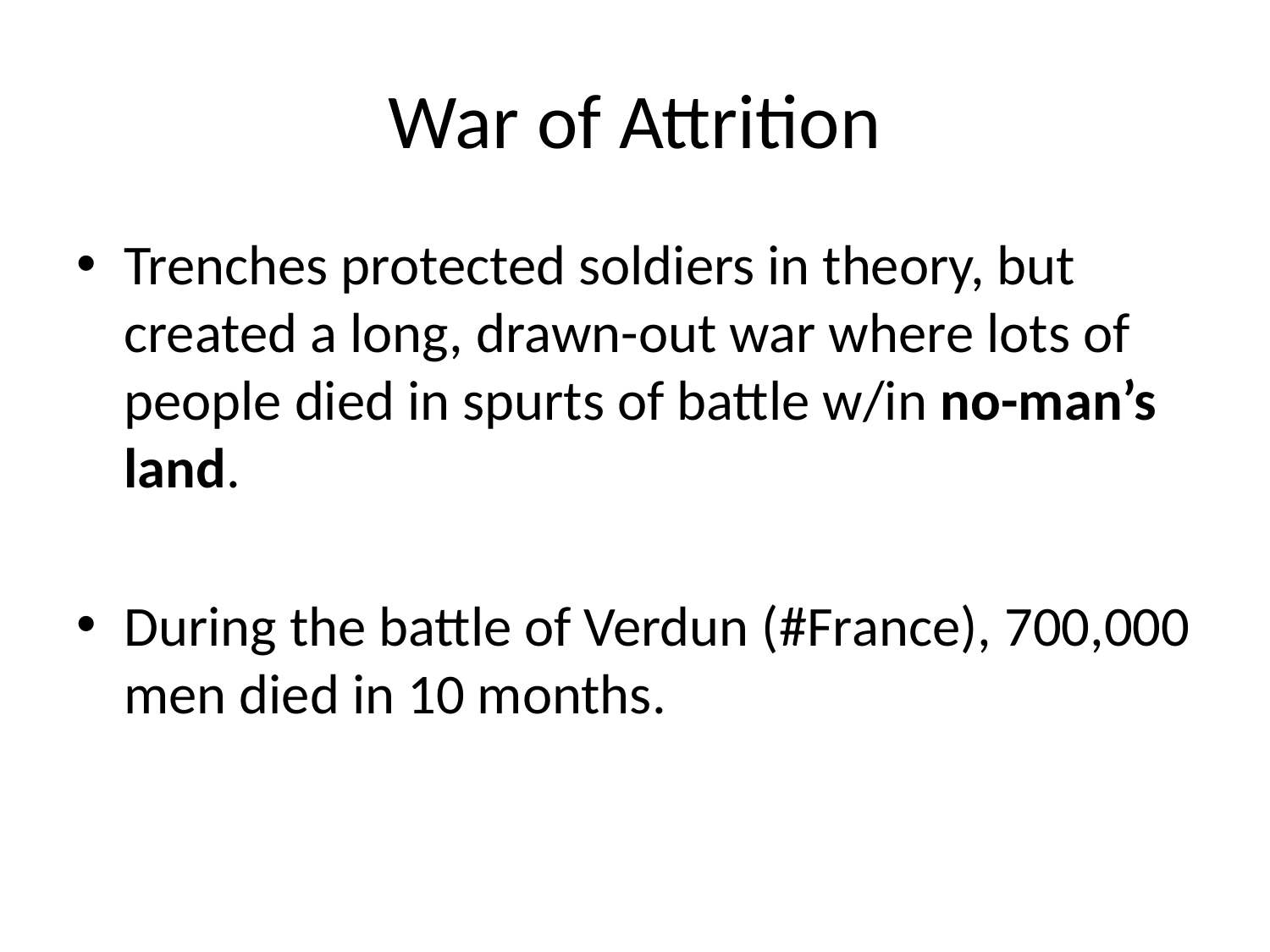

# War of Attrition
Trenches protected soldiers in theory, but created a long, drawn-out war where lots of people died in spurts of battle w/in no-man’s land.

During the battle of Verdun (#France), 700,000 men died in 10 months.